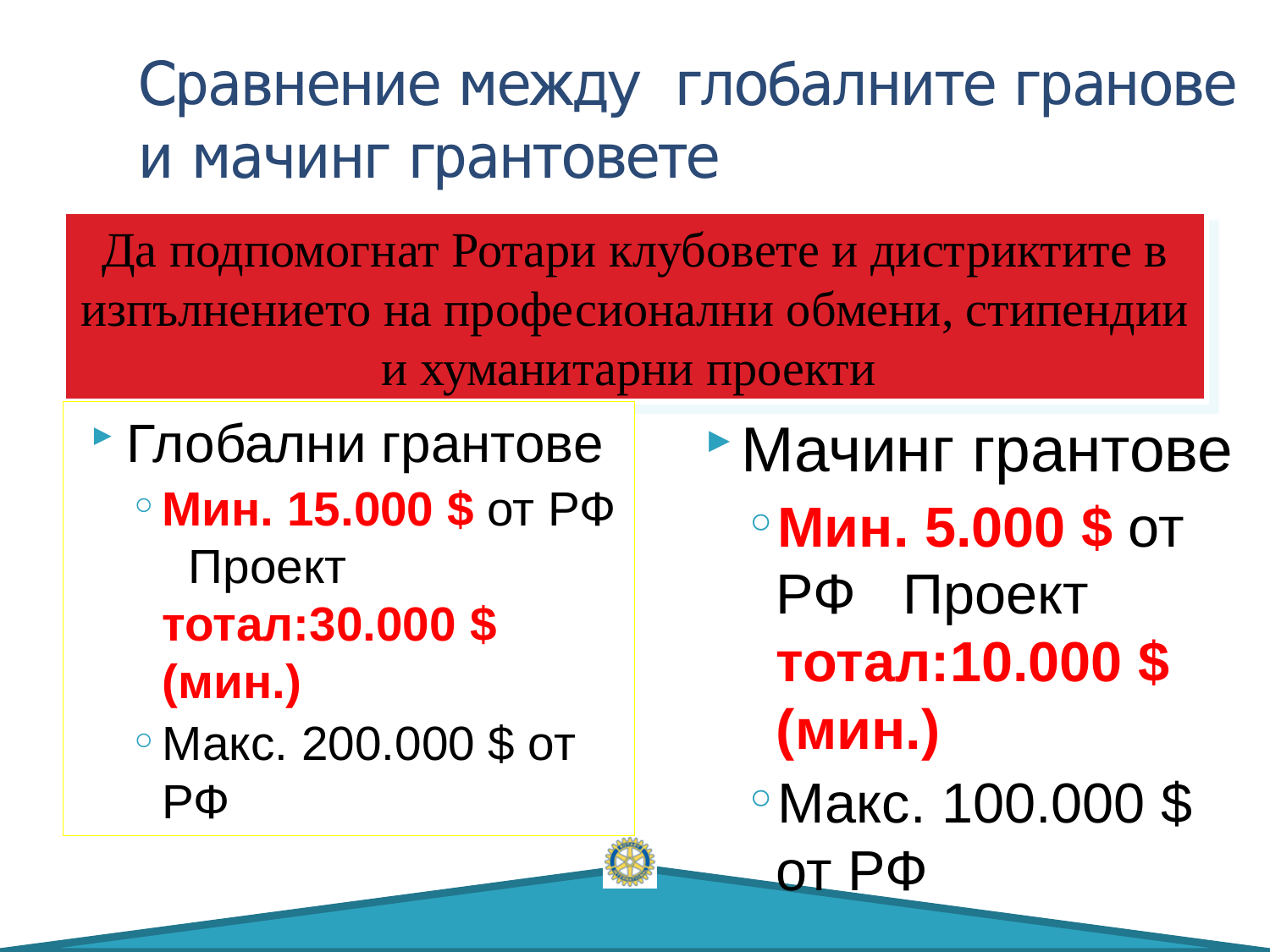

# Сравнение между  глобалните гранове и мачинг грантовете
Да подпомогнат Ротари клубовете и дистриктите в изпълнението на професионални обмени, стипендии и хуманитарни проекти
Глобални грантове
Мин. 15.000 $ от РФ   Проект тотал:30.000 $(мин.)
Макс. 200.000 $ от РФ
Мачинг грантове
Мин. 5.000 $ от РФ   Проект тотал:10.000 $(мин.)
Макс. 100.000 $ от РФ